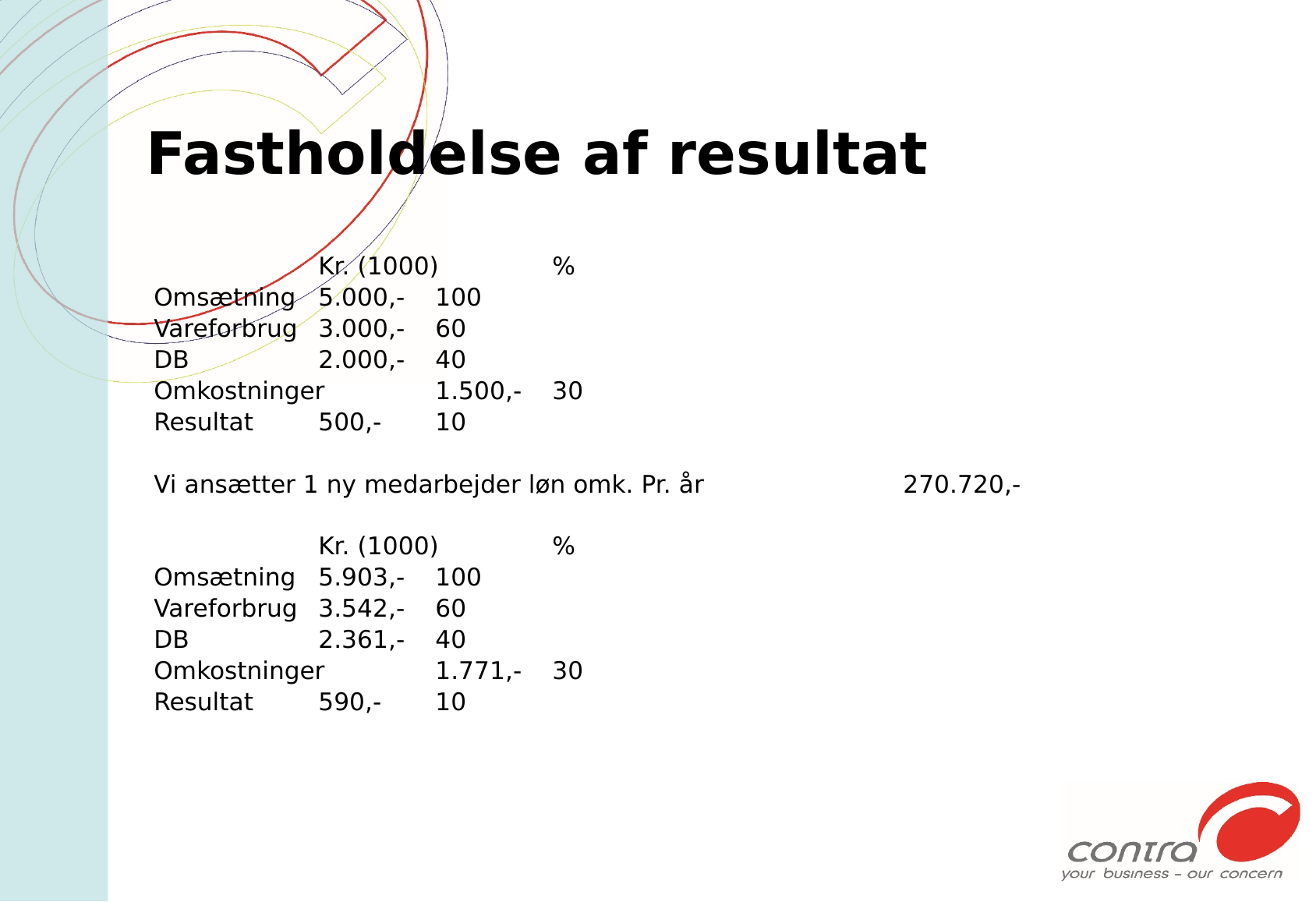

# Fastholdelse af resultat
		Kr. (1000)	%
Omsætning	5.000,-	100
Vareforbrug	3.000,-	60
DB		2.000,-	40
Omkostninger	1.500,-	30
Resultat	500,-	10

Vi ansætter 1 ny medarbejder løn omk. Pr. år		270.720,-

		Kr. (1000)	%
Omsætning	5.903,-	100
Vareforbrug	3.542,-	60
DB		2.361,-	40
Omkostninger	1.771,-	30
Resultat	590,-	10